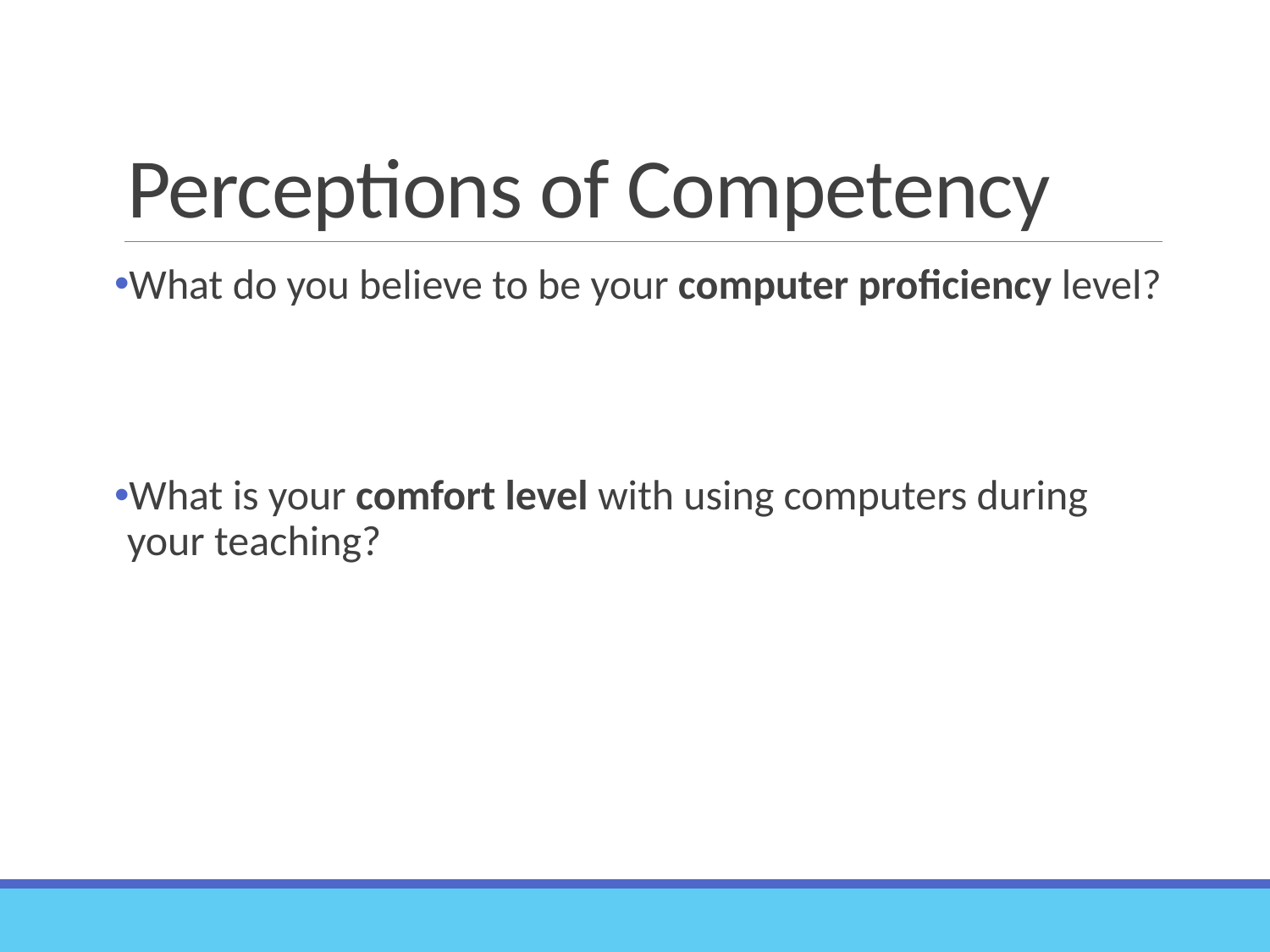

# Perceptions of Competency
What do you believe to be your computer proficiency level?

What is your comfort level with using computers during your teaching?